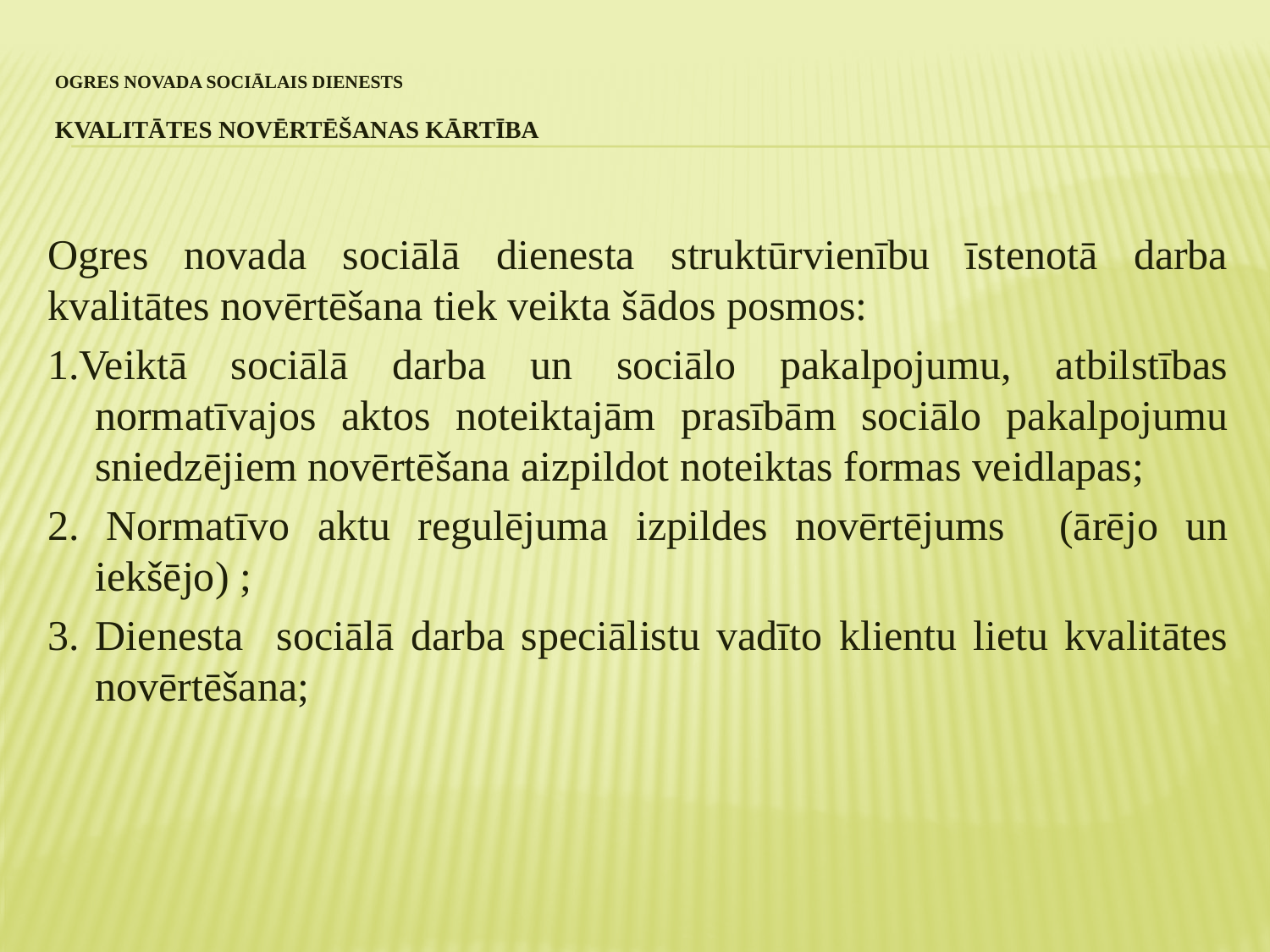

# Ogres novada sociālais dienests kvalitātes novērtēšanas kārtība

Ogres novada sociālā dienesta struktūrvienību īstenotā darba kvalitātes novērtēšana tiek veikta šādos posmos:
1.Veiktā sociālā darba un sociālo pakalpojumu, atbilstības normatīvajos aktos noteiktajām prasībām sociālo pakalpojumu sniedzējiem novērtēšana aizpildot noteiktas formas veidlapas;
2. Normatīvo aktu regulējuma izpildes novērtējums  (ārējo un iekšējo) ;
3. Dienesta  sociālā darba speciālistu vadīto klientu lietu kvalitātes novērtēšana;